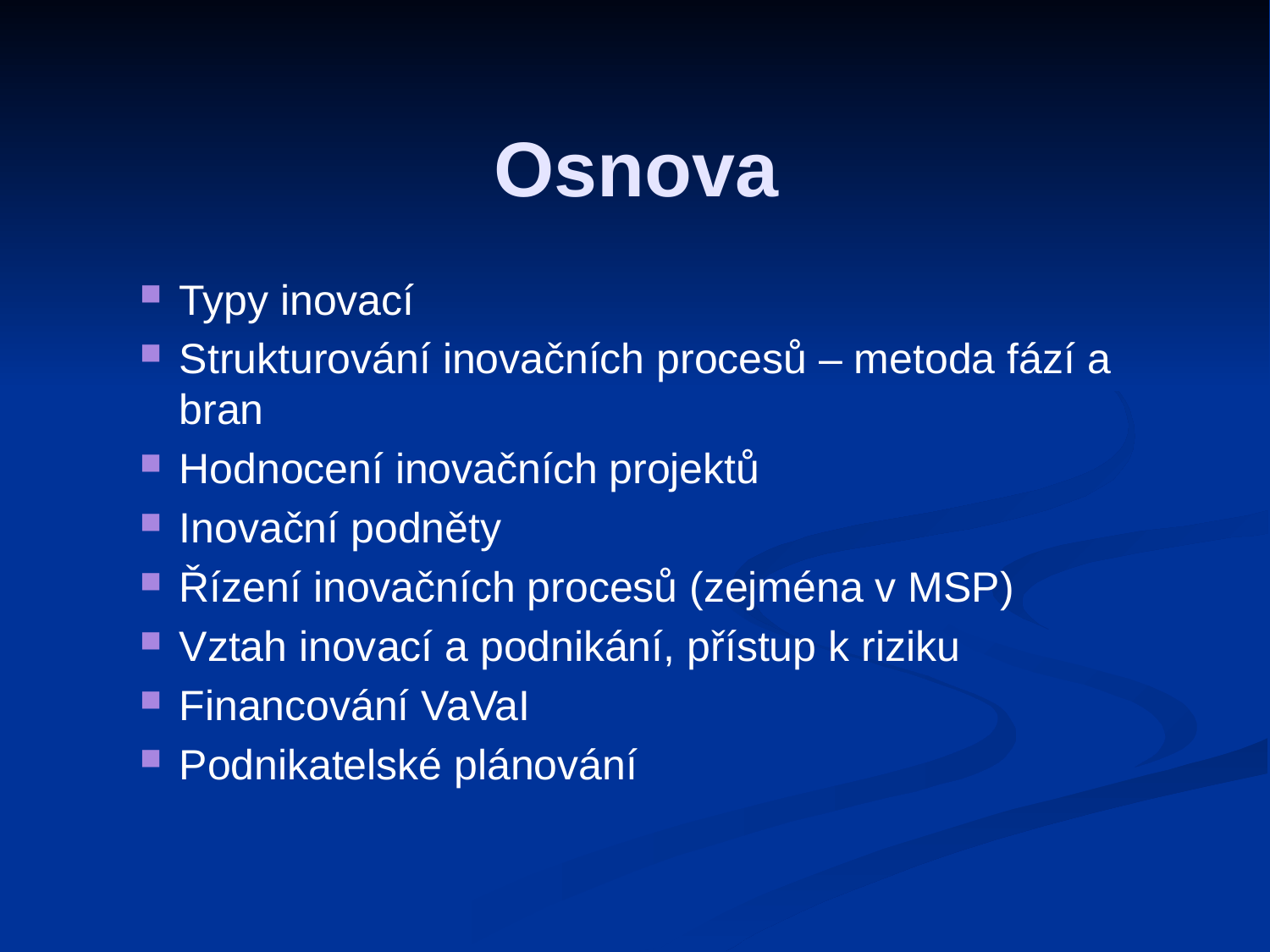

# Osnova
Typy inovací
Strukturování inovačních procesů – metoda fází a bran
Hodnocení inovačních projektů
Inovační podněty
Řízení inovačních procesů (zejména v MSP)
Vztah inovací a podnikání, přístup k riziku
Financování VaVaI
Podnikatelské plánování